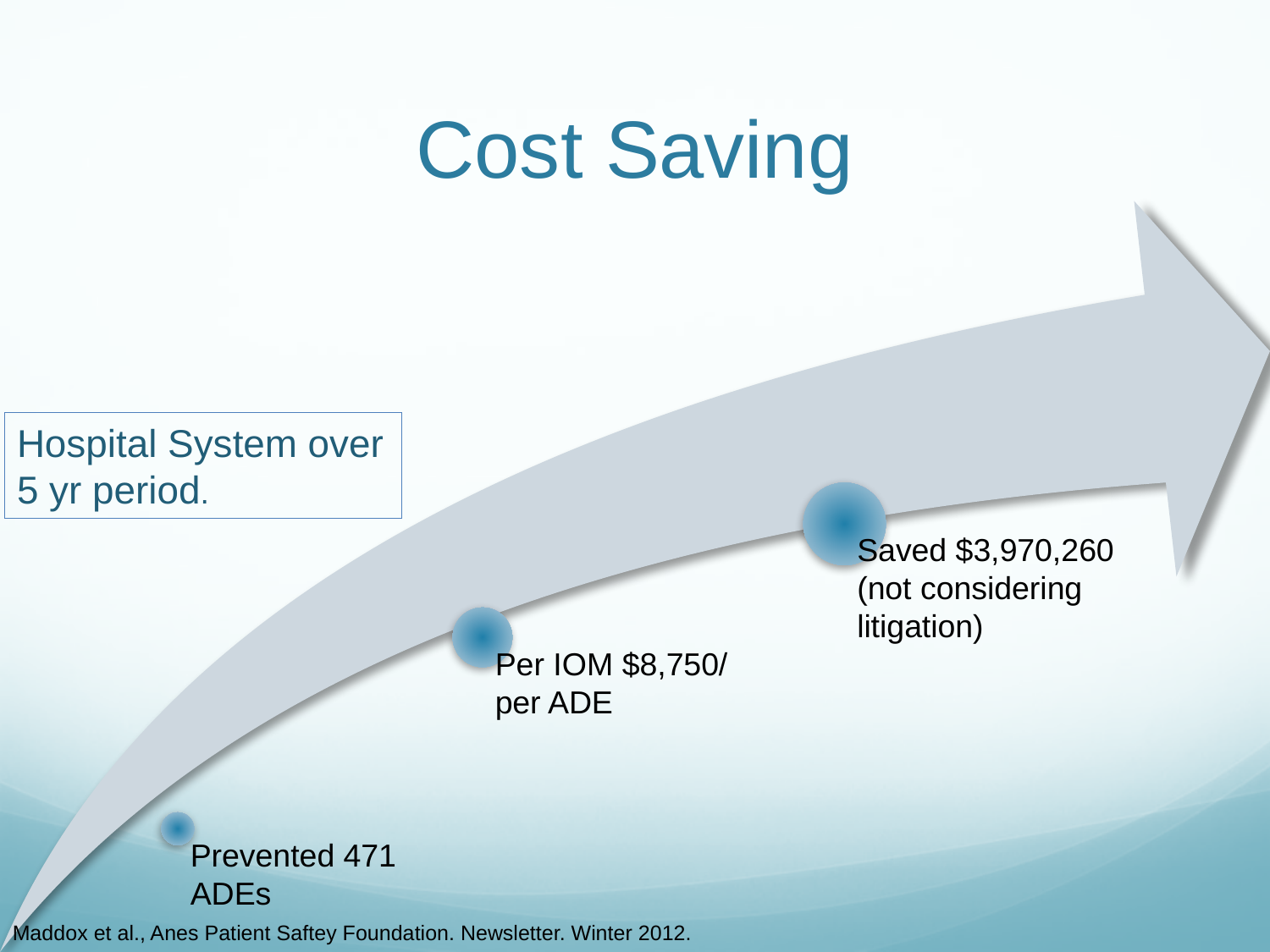

# Cost Saving
Prevented 471 ADEs
Per IOM $8,750/ per ADE
Saved $3,970,260
(not considering litigation)
Hospital System over
5 yr period.
Maddox et al., Anes Patient Saftey Foundation. Newsletter. Winter 2012.